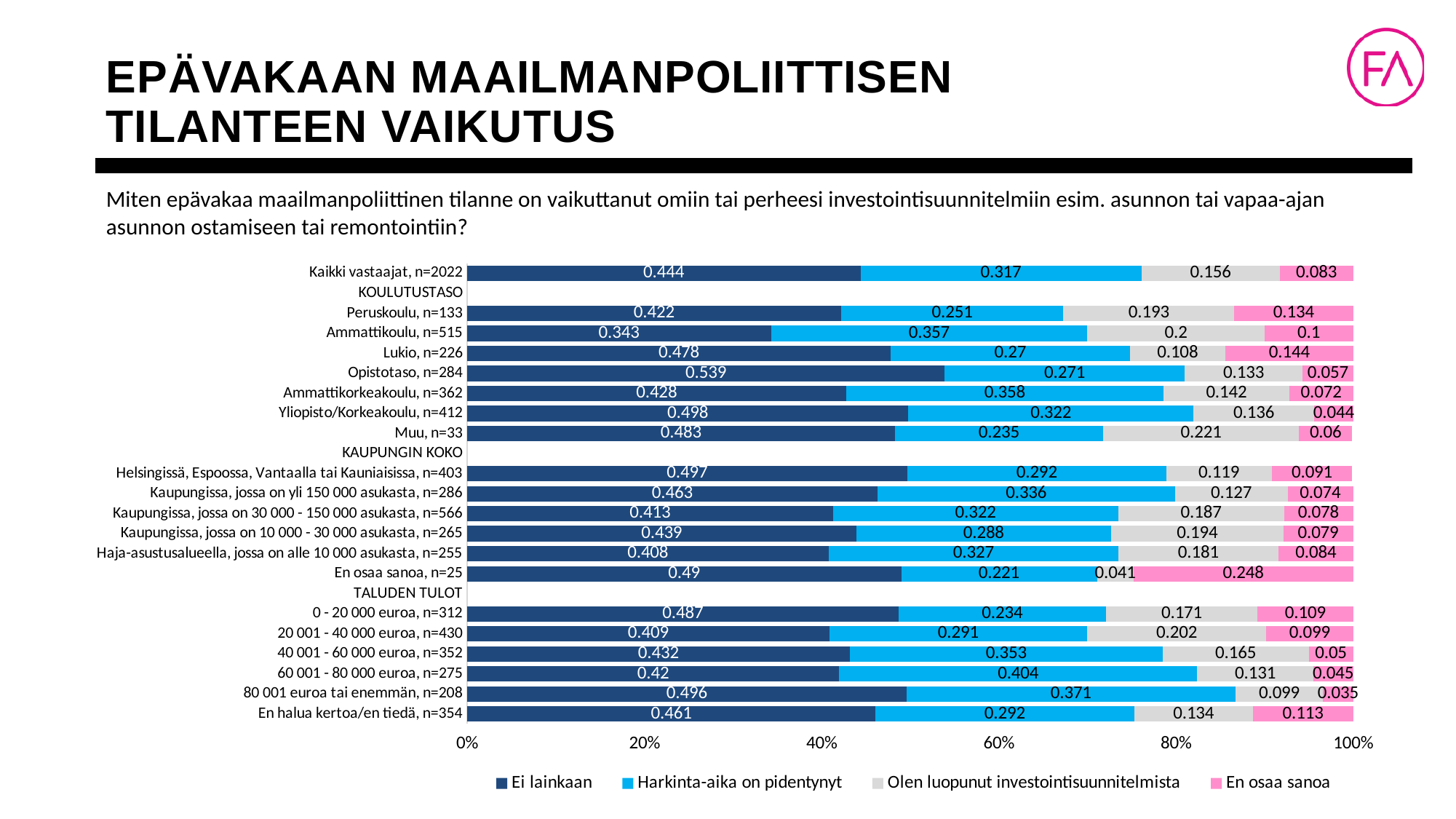

# Epävakaan maailmanpoliittisen tilanteen vaikutus
Miten epävakaa maailmanpoliittinen tilanne on vaikuttanut omiin tai perheesi investointisuunnitelmiin esim. asunnon tai vapaa-ajan asunnon ostamiseen tai remontointiin?

### Chart

| Category | Ei lainkaan | Harkinta-aika on pidentynyt | Olen luopunut investointisuunnitelmista | En osaa sanoa |
|---|---|---|---|---|
| Kaikki vastaajat, n=2022 | 0.444 | 0.317 | 0.156 | 0.083 |
| KOULUTUSTASO | None | None | None | None |
| Peruskoulu, n=133 | 0.422 | 0.251 | 0.193 | 0.134 |
| Ammattikoulu, n=515 | 0.343 | 0.357 | 0.2 | 0.1 |
| Lukio, n=226 | 0.478 | 0.27 | 0.108 | 0.144 |
| Opistotaso, n=284 | 0.539 | 0.271 | 0.133 | 0.057 |
| Ammattikorkeakoulu, n=362 | 0.428 | 0.358 | 0.142 | 0.072 |
| Yliopisto/Korkeakoulu, n=412 | 0.498 | 0.322 | 0.136 | 0.044 |
| Muu, n=33 | 0.483 | 0.235 | 0.221 | 0.06 |
| KAUPUNGIN KOKO | None | None | None | None |
| Helsingissä, Espoossa, Vantaalla tai Kauniaisissa, n=403 | 0.497 | 0.292 | 0.119 | 0.091 |
| Kaupungissa, jossa on yli 150 000 asukasta, n=286 | 0.463 | 0.336 | 0.127 | 0.074 |
| Kaupungissa, jossa on 30 000 - 150 000 asukasta, n=566 | 0.413 | 0.322 | 0.187 | 0.078 |
| Kaupungissa, jossa on 10 000 - 30 000 asukasta, n=265 | 0.439 | 0.288 | 0.194 | 0.079 |
| Haja-asustusalueella, jossa on alle 10 000 asukasta, n=255 | 0.408 | 0.327 | 0.181 | 0.084 |
| En osaa sanoa, n=25 | 0.49 | 0.221 | 0.041 | 0.248 |
| TALUDEN TULOT | None | None | None | None |
| 0 - 20 000 euroa, n=312 | 0.487 | 0.234 | 0.171 | 0.109 |
| 20 001 - 40 000 euroa, n=430 | 0.409 | 0.291 | 0.202 | 0.099 |
| 40 001 - 60 000 euroa, n=352 | 0.432 | 0.353 | 0.165 | 0.05 |
| 60 001 - 80 000 euroa, n=275 | 0.42 | 0.404 | 0.131 | 0.045 |
| 80 001 euroa tai enemmän, n=208 | 0.496 | 0.371 | 0.099 | 0.035 |
| En halua kertoa/en tiedä, n=354 | 0.461 | 0.292 | 0.134 | 0.113 |